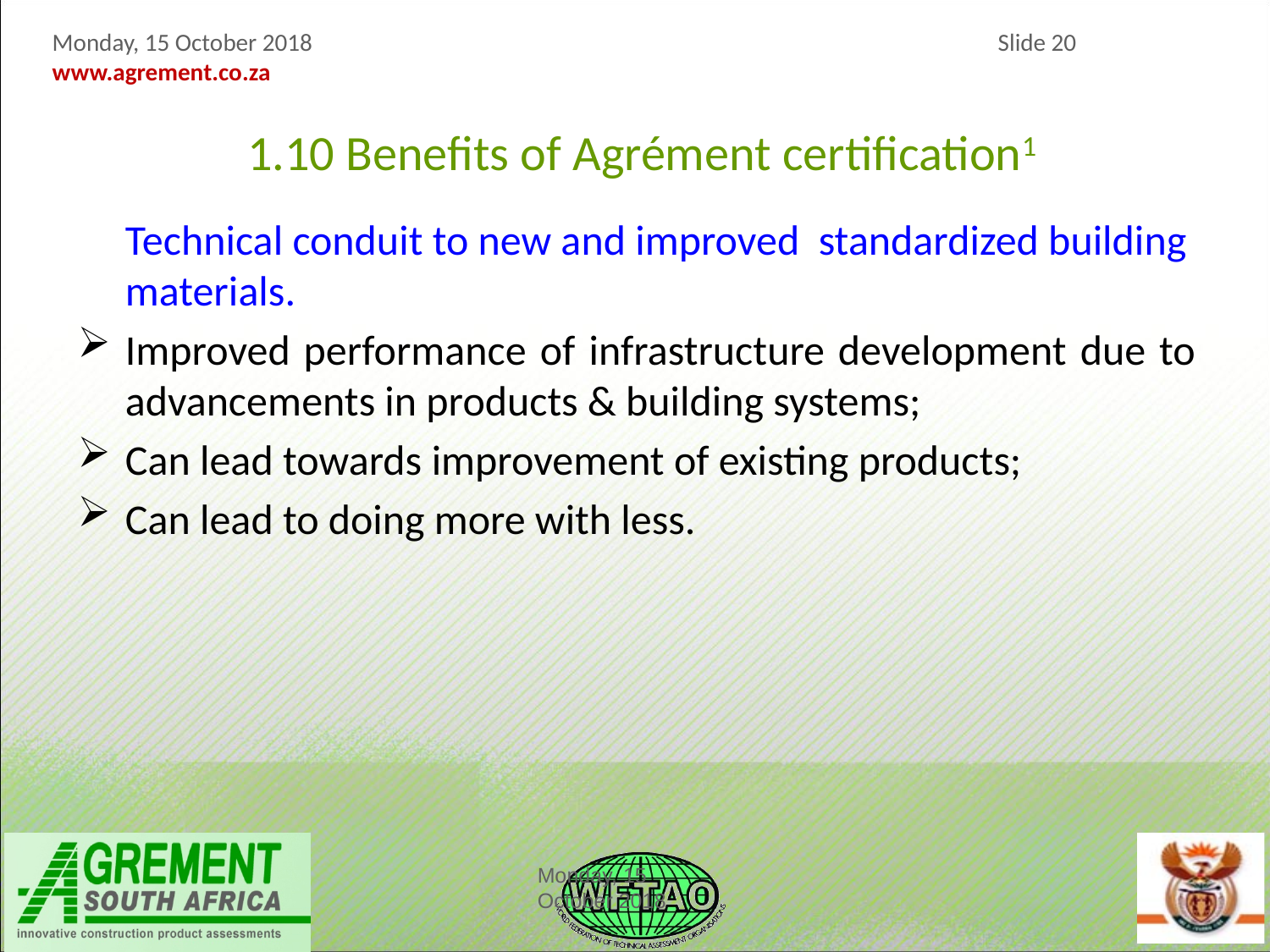

1.10 Benefits of Agrément certification1
	Technical conduit to new and improved  standardized building materials.
Improved performance of infrastructure development due to advancements in products & building systems;
Can lead towards improvement of existing products;
Can lead to doing more with less.
Monday, 15 October 2018